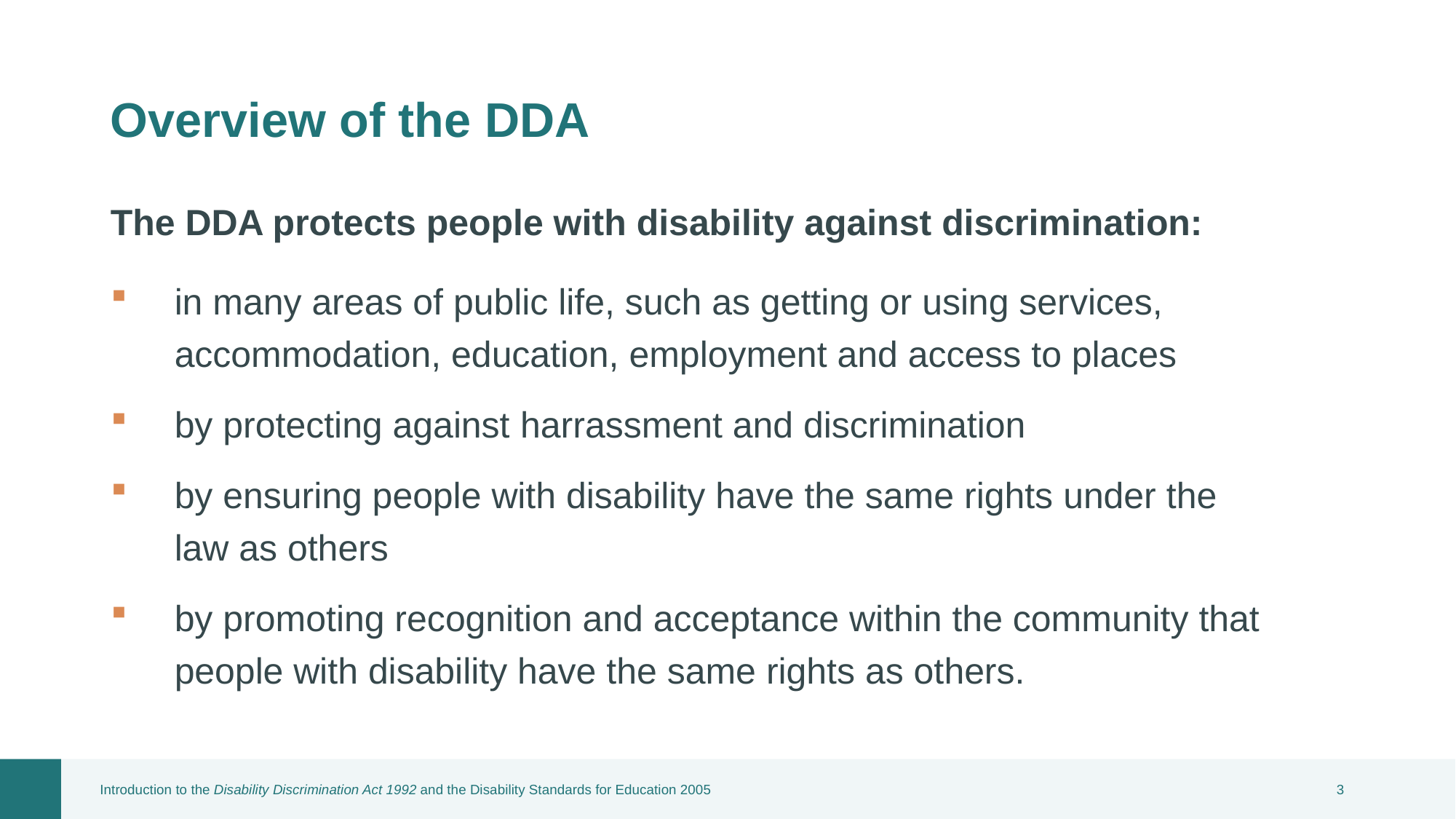

# Overview of the DDA
The DDA protects people with disability against discrimination:
in many areas of public life, such as getting or using services, accommodation, education, employment and access to places
by protecting against harrassment and discrimination
by ensuring people with disability have the same rights under the law as others
by promoting recognition and acceptance within the community that people with disability have the same rights as others.

Introduction to the Disability Discrimination Act 1992 and the Disability Standards for Education 2005

3